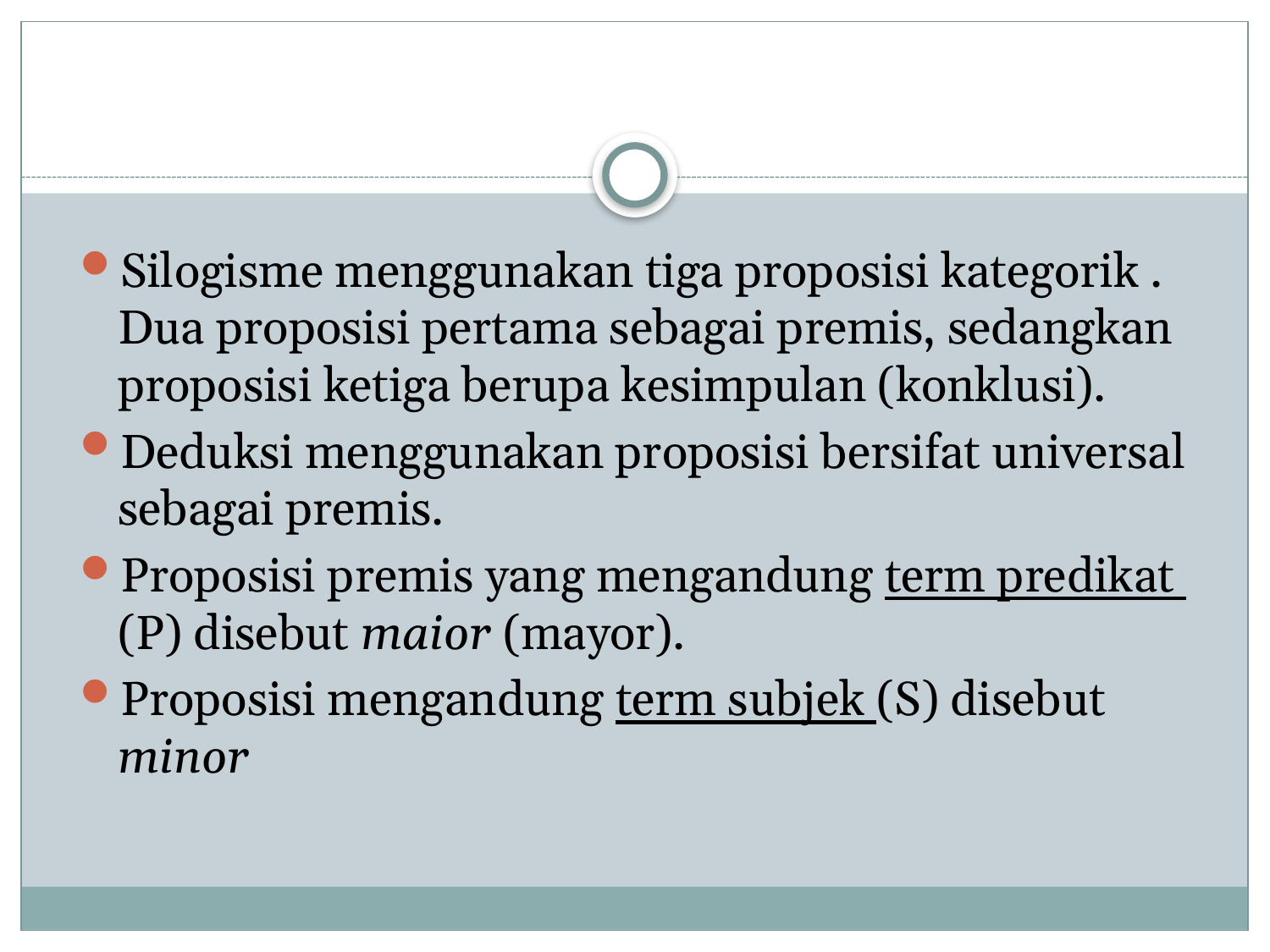

Silogisme menggunakan tiga proposisi kategorik . Dua proposisi pertama sebagai premis, sedangkan proposisi ketiga berupa kesimpulan (konklusi).
Deduksi menggunakan proposisi bersifat universal sebagai premis.
Proposisi premis yang mengandung term predikat  (P) disebut maior (mayor).
Proposisi mengandung term subjek (S) disebut minor